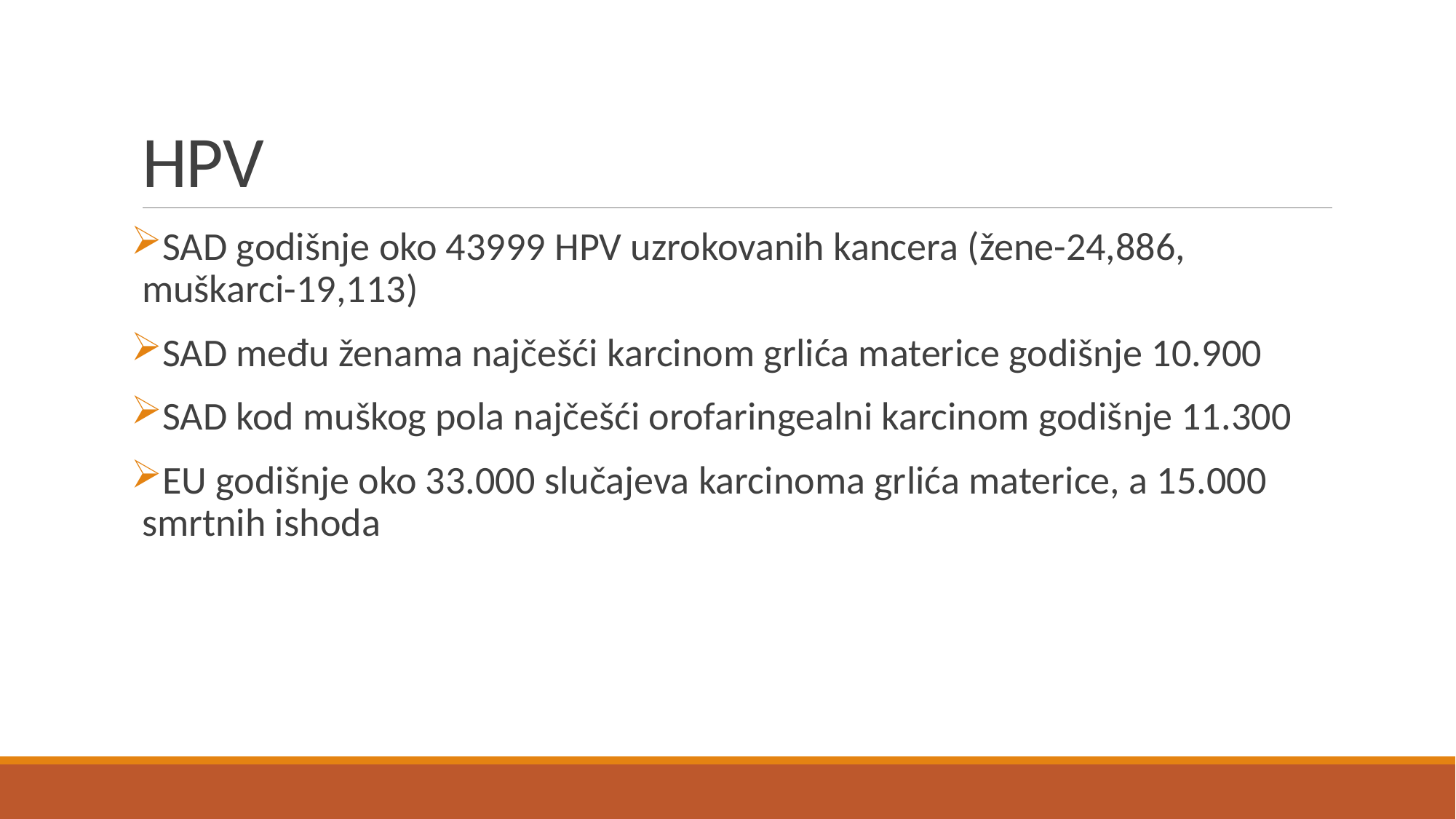

# HPV
SAD godišnje oko 43999 HPV uzrokovanih kancera (žene-24,886, muškarci-19,113)
SAD među ženama najčešći karcinom grlića materice godišnje 10.900
SAD kod muškog pola najčešći orofaringealni karcinom godišnje 11.300
EU godišnje oko 33.000 slučajeva karcinoma grlića materice, a 15.000 smrtnih ishoda